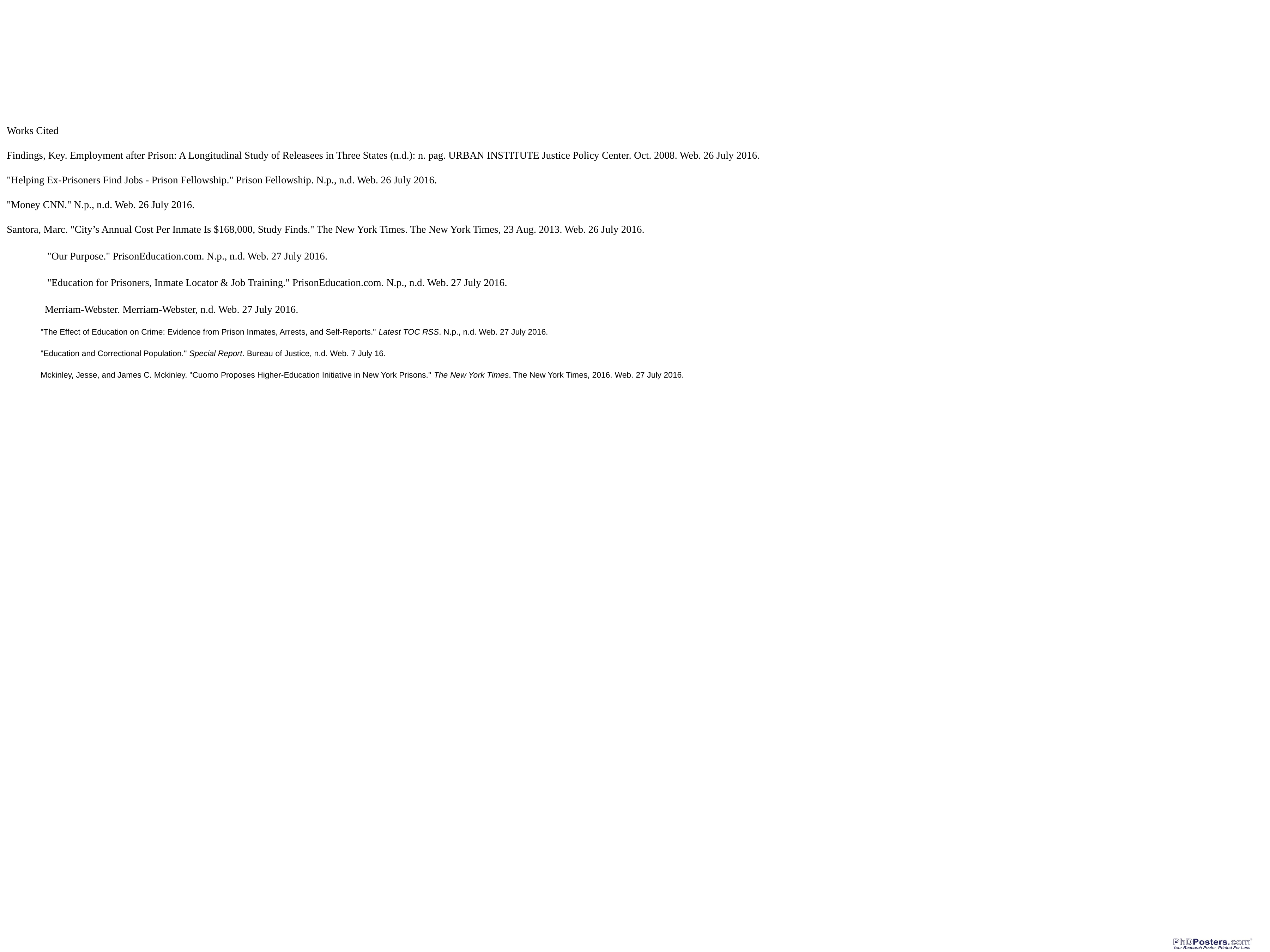

Works Cited
Findings, Key. Employment after Prison: A Longitudinal Study of Releasees in Three States (n.d.): n. pag. URBAN INSTITUTE Justice Policy Center. Oct. 2008. Web. 26 July 2016.
"Helping Ex-Prisoners Find Jobs - Prison Fellowship." Prison Fellowship. N.p., n.d. Web. 26 July 2016.
"Money CNN." N.p., n.d. Web. 26 July 2016.
Santora, Marc. "City’s Annual Cost Per Inmate Is $168,000, Study Finds." The New York Times. The New York Times, 23 Aug. 2013. Web. 26 July 2016.
	 "Our Purpose." PrisonEducation.com. N.p., n.d. Web. 27 July 2016.
	 "Education for Prisoners, Inmate Locator & Job Training." PrisonEducation.com. N.p., n.d. Web. 27 July 2016.
	Merriam-Webster. Merriam-Webster, n.d. Web. 27 July 2016.
 "The Effect of Education on Crime: Evidence from Prison Inmates, Arrests, and Self-Reports." Latest TOC RSS. N.p., n.d. Web. 27 July 2016.
 "Education and Correctional Population." Special Report. Bureau of Justice, n.d. Web. 7 July 16.
 Mckinley, Jesse, and James C. Mckinley. "Cuomo Proposes Higher-Education Initiative in New York Prisons." The New York Times. The New York Times, 2016. Web. 27 July 2016.